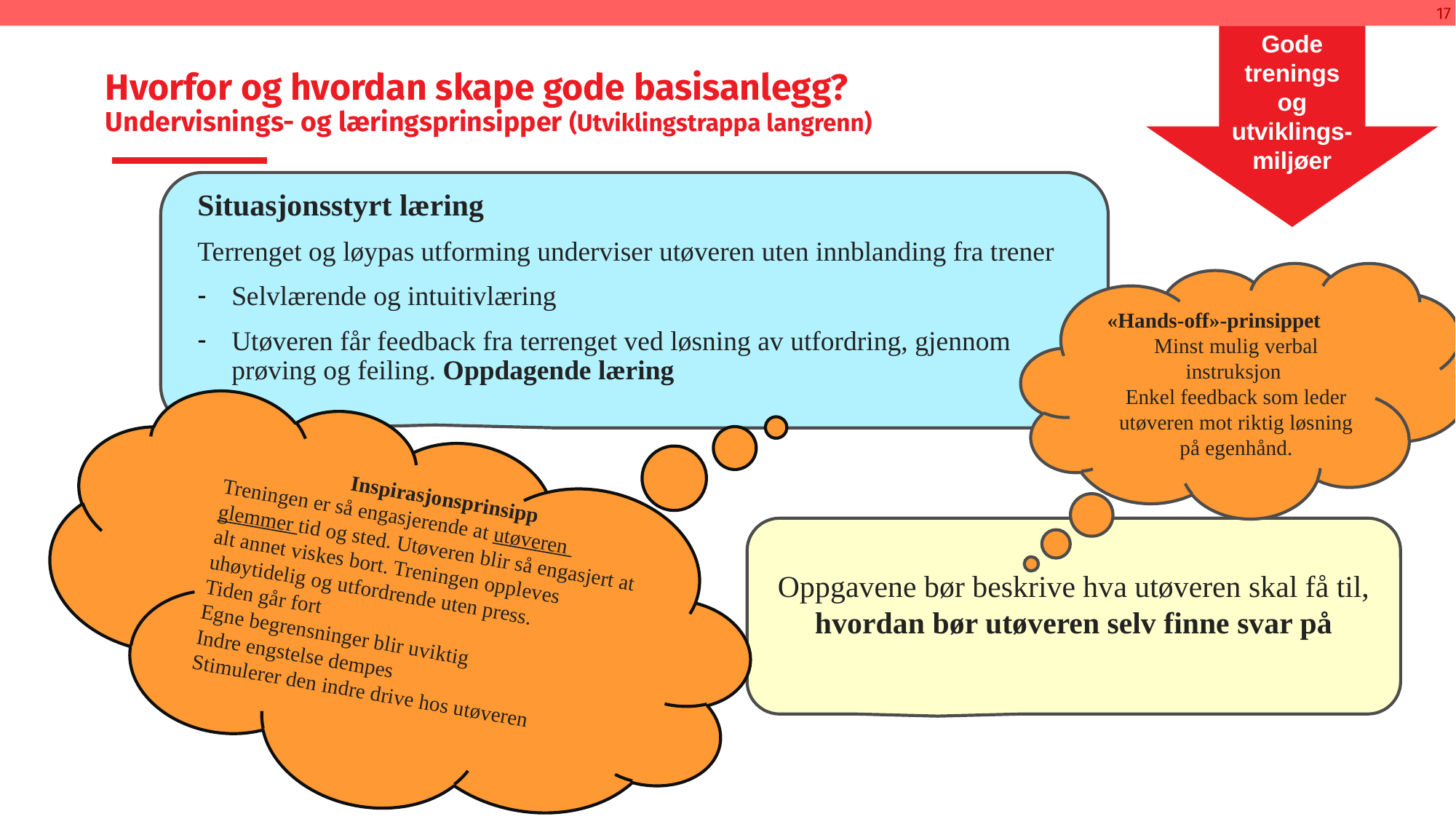

17
# Hvorfor og hvordan skape gode basisanlegg? Undervisnings- og læringsprinsipper (Utviklingstrappa langrenn)
Gode trenings og utviklings- miljøer

Situasjonsstyrt læring
Terrenget og løypas utforming underviser utøveren uten innblanding fra trener
Selvlærende og intuitivlæring
Utøveren får feedback fra terrenget ved løsning av utfordring, gjennom prøving og feiling. Oppdagende læring

«Hands-off»-prinsippet
Minst mulig verbal instruksjon
Enkel feedback som leder utøveren mot riktig løsning på egenhånd.
Inspirasjonsprinsipp
Treningen er så engasjerende at utøveren
glemmer tid og sted. Utøveren blir så engasjert at alt annet viskes bort. Treningen oppleves uhøytidelig og utfordrende uten press.
Tiden går fort
Egne begrensninger blir uviktig
Indre engstelse dempes
Stimulerer den indre drive hos utøveren

Oppgavene bør beskrive hva utøveren skal få til, hvordan bør utøveren selv finne svar på